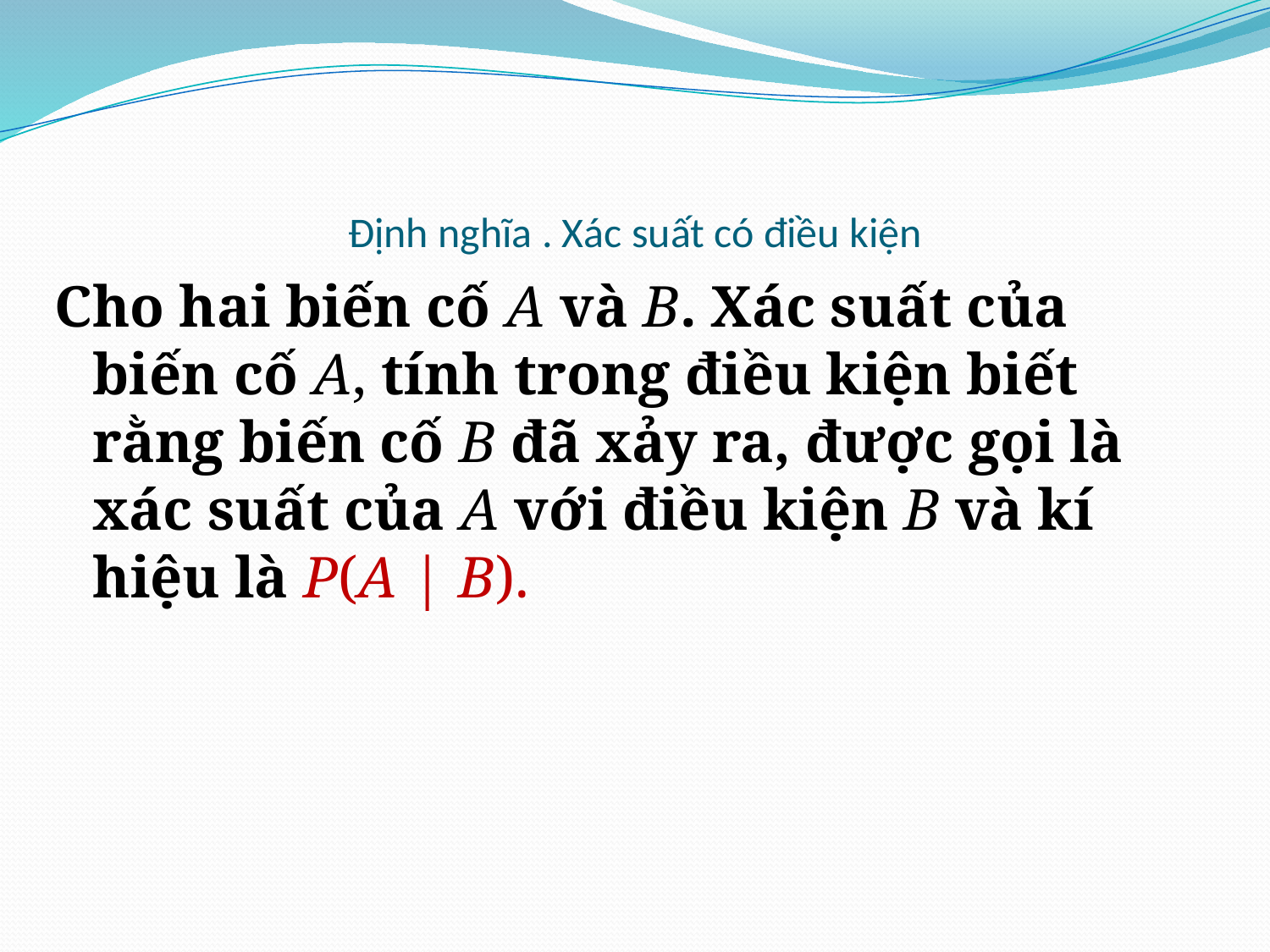

# Định nghĩa . Xác suất có điều kiện
Cho hai biến cố A và B. Xác suất của biến cố A, tính trong điều kiện biết rằng biến cố B đã xảy ra, được gọi là xác suất của A với điều kiện B và kí hiệu là P(A | B).